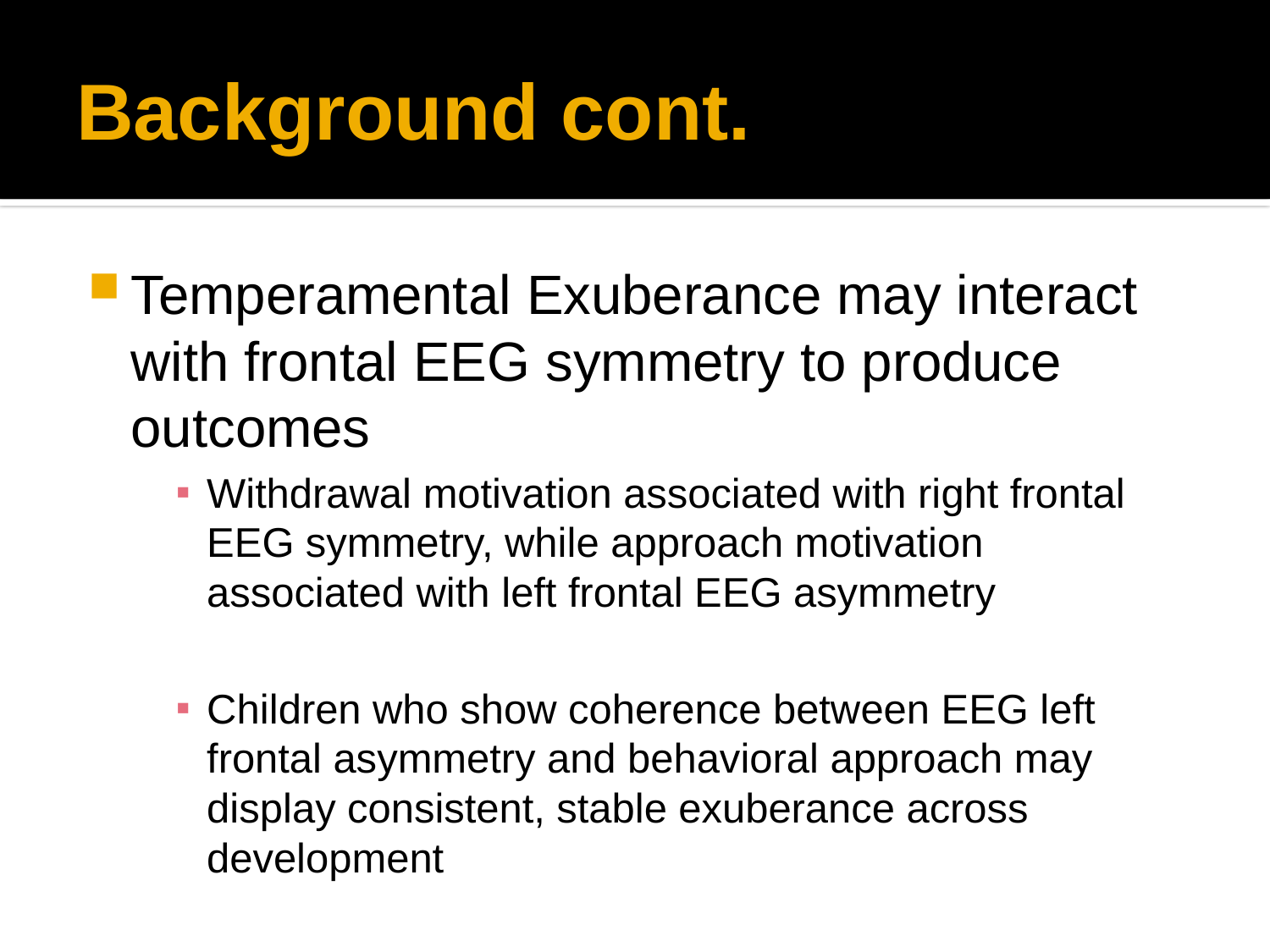

# Background cont.
Temperamental Exuberance may interact with frontal EEG symmetry to produce outcomes
Withdrawal motivation associated with right frontal EEG symmetry, while approach motivation associated with left frontal EEG asymmetry

Children who show coherence between EEG left frontal asymmetry and behavioral approach may display consistent, stable exuberance across development